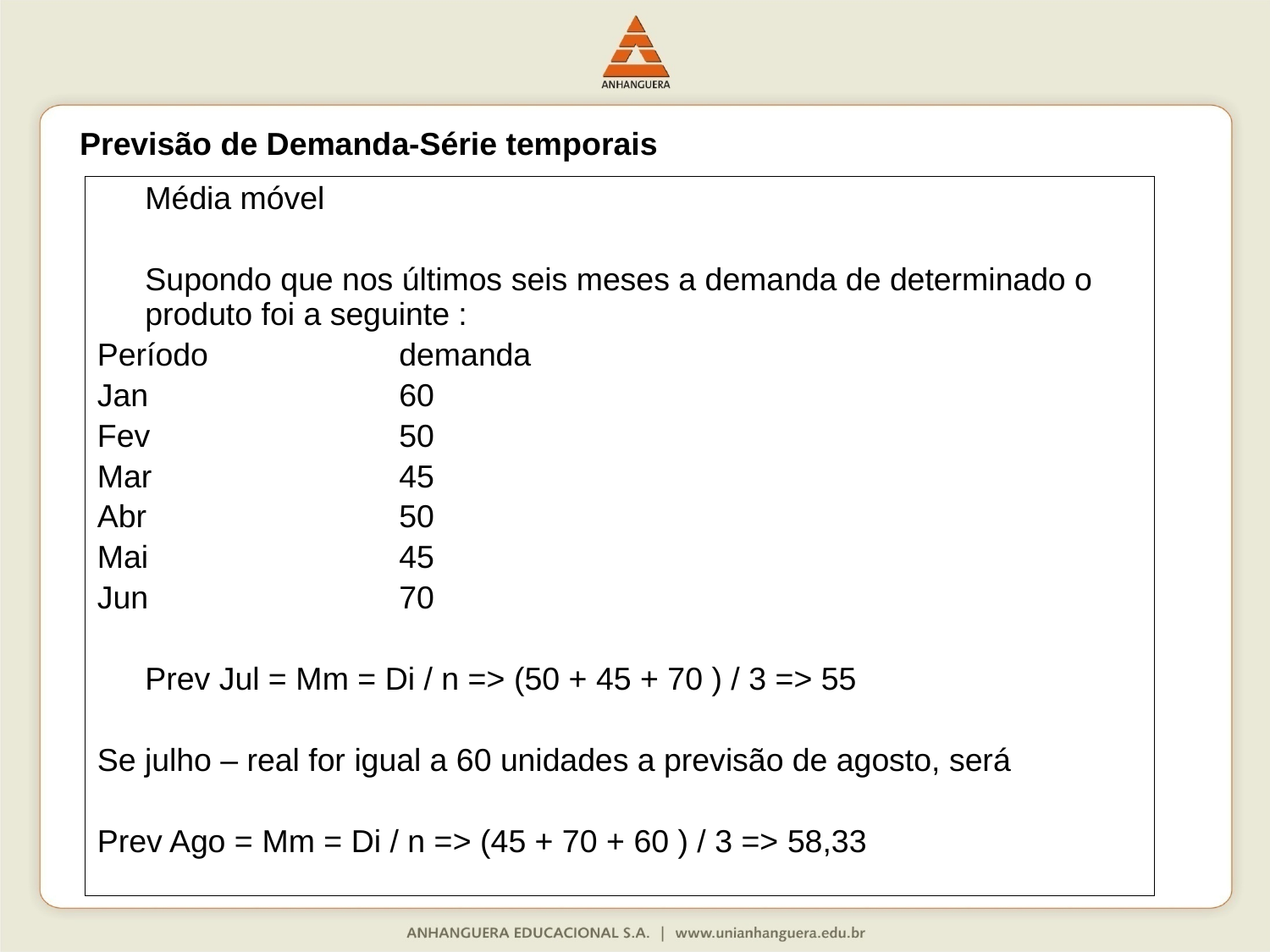

Previsão de Demanda-Série temporais
	Média móvel

	Supondo que nos últimos seis meses a demanda de determinado o produto foi a seguinte :
Período		demanda
Jan		60
Fev		50
Mar		45
Abr		50
Mai		45
Jun		70

	Prev Jul = Mm = Di / n => (50 + 45 + 70 ) / 3 => 55

Se julho – real for igual a 60 unidades a previsão de agosto, será

Prev Ago = Mm = Di / n => (45 + 70 + 60 ) / 3 => 58,33